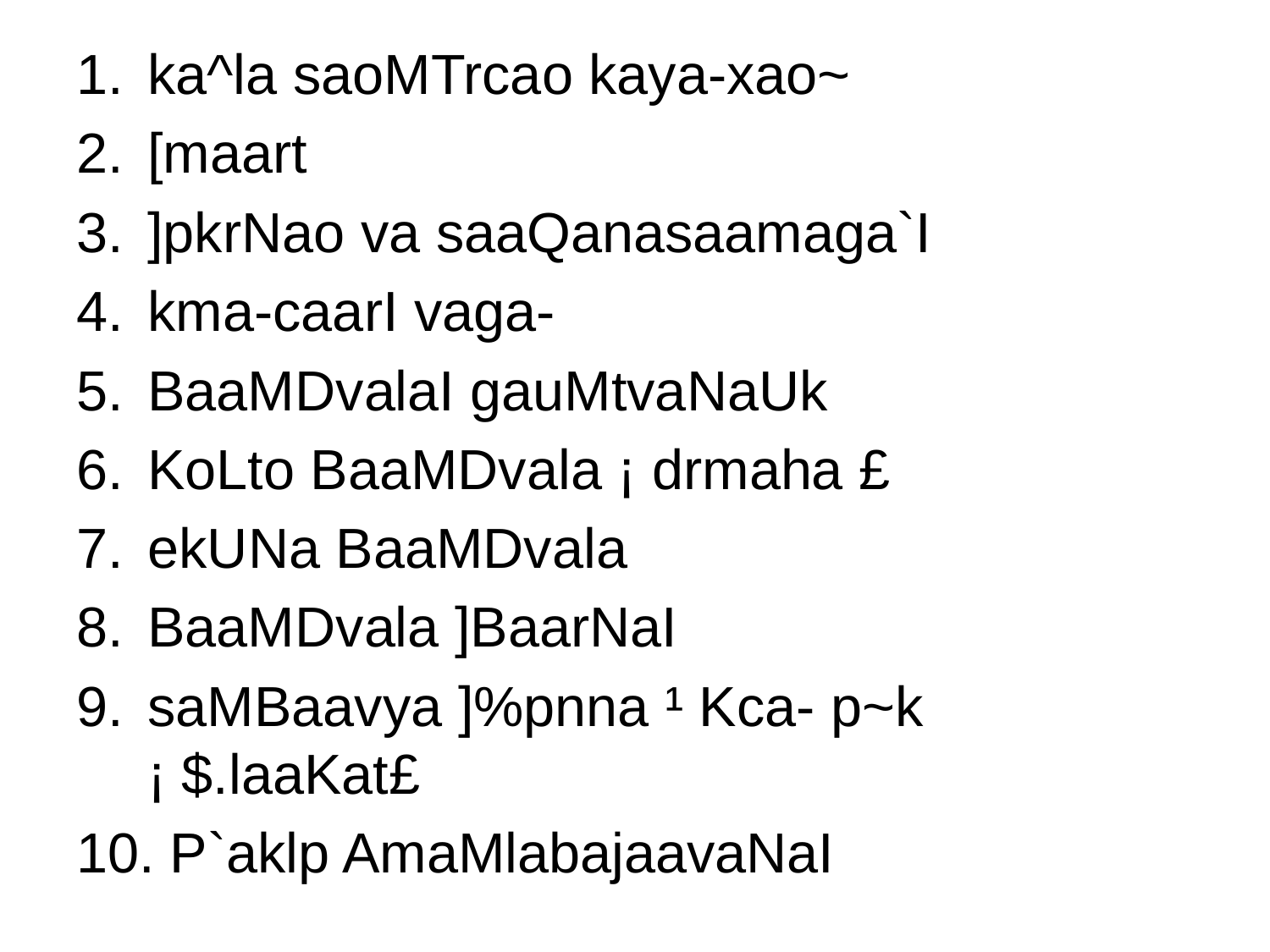

ka^la saoMTrcao kaya-xao~
[maart
]pkrNao va saaQanasaamaga`I
kma-caarI vaga-
BaaMDvalaI gauMtvaNaUk
KoLto BaaMDvala ¡ drmaha £
ekUNa BaaMDvala
BaaMDvala ]BaarNaI
saMBaavya ]%pnna ¹ Kca- p~k ¡ $.laaKat£
 P`aklp AmaMlabajaavaNaI